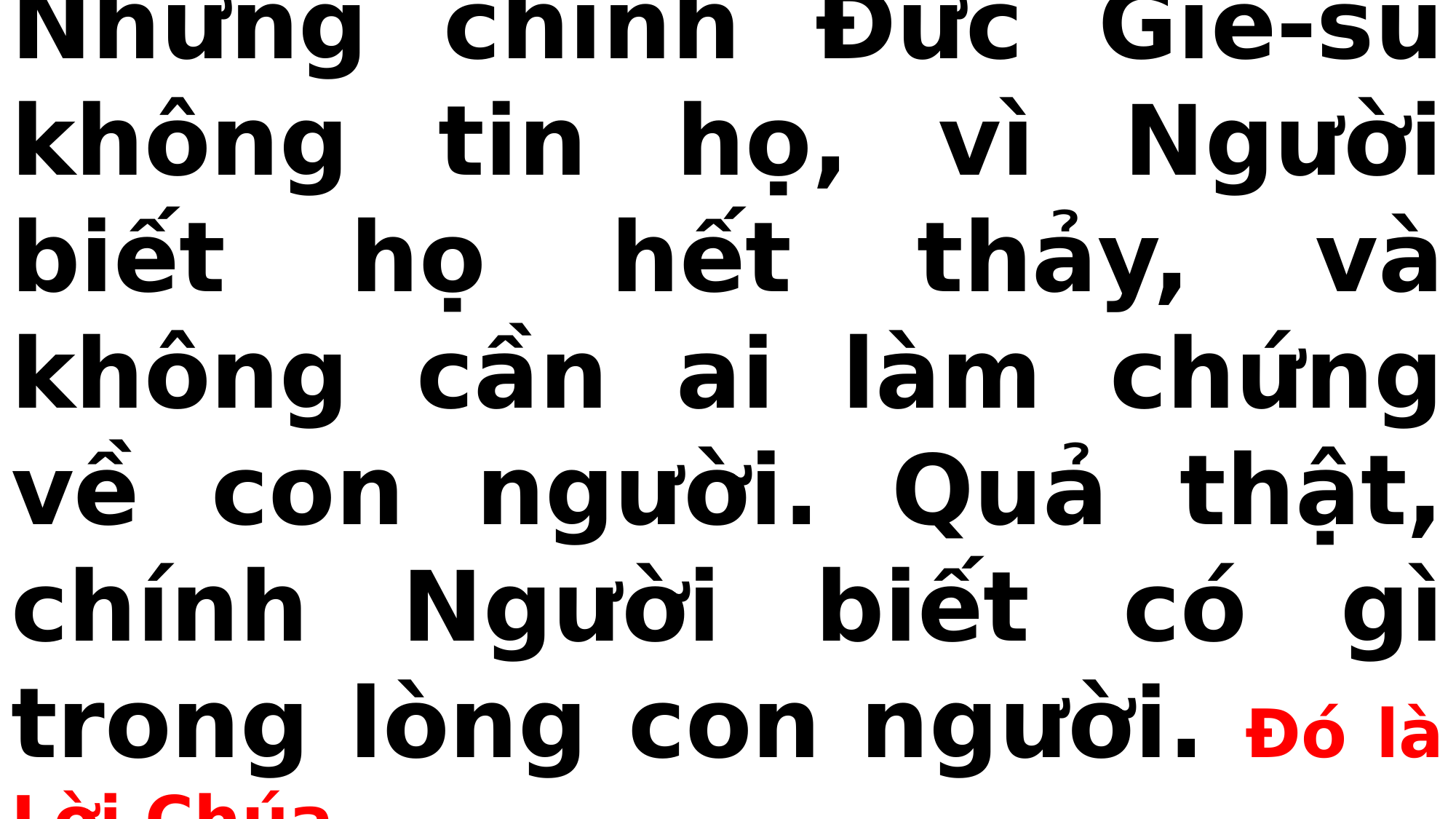

# Nhưng chính Đức Giê-su không tin họ, vì Người biết họ hết thảy, và không cần ai làm chứng về con người. Quả thật, chính Người biết có gì trong lòng con người. Đó là Lời Chúa